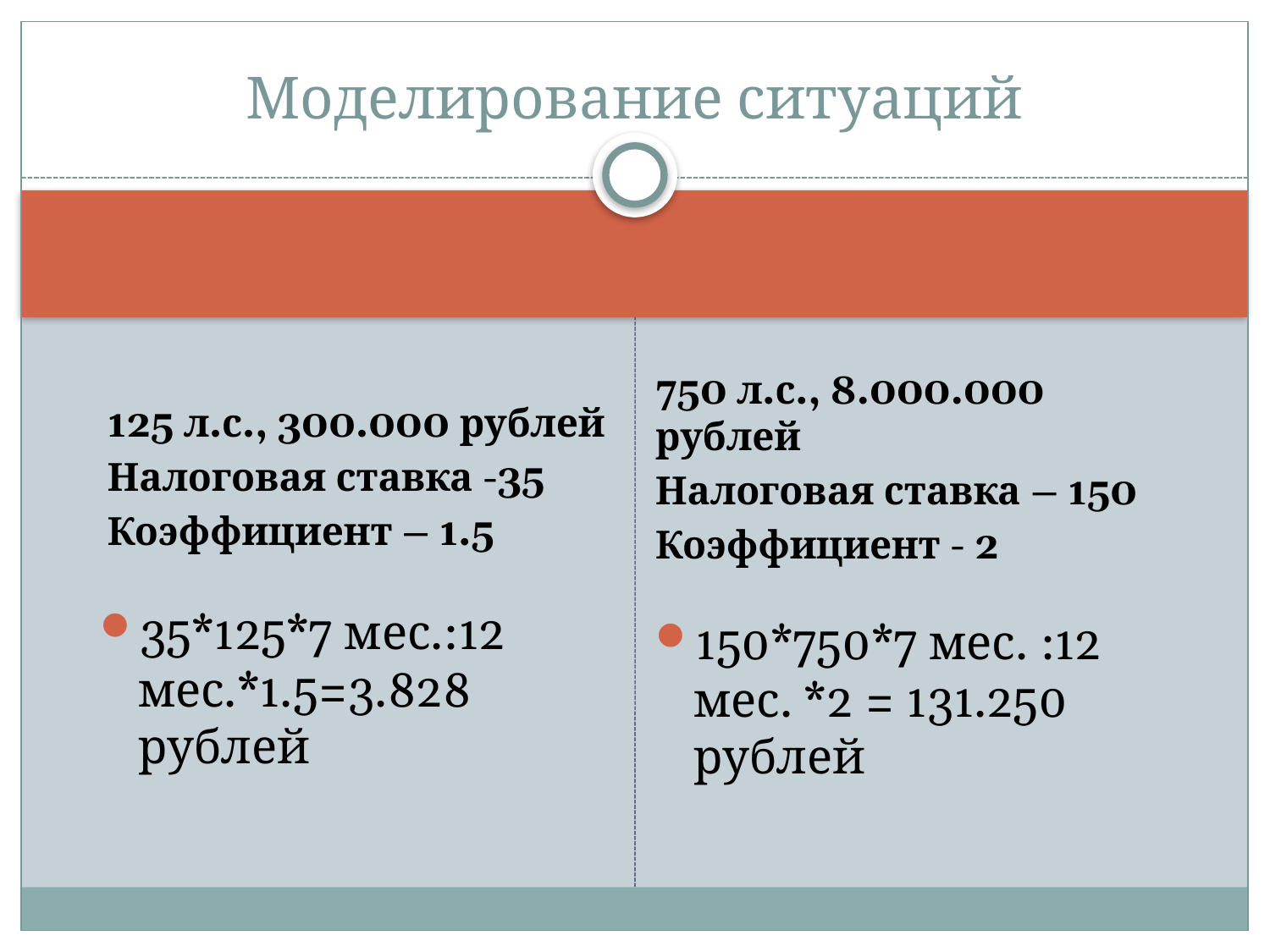

# Моделирование ситуаций
750 л.с., 8.000.000 рублей
Налоговая ставка – 150
Коэффициент - 2
125 л.с., 300.000 рублей
Налоговая ставка -35
Коэффициент – 1.5
35*125*7 мес.:12 мес.*1.5=3.828 рублей
150*750*7 мес. :12 мес. *2 = 131.250 рублей